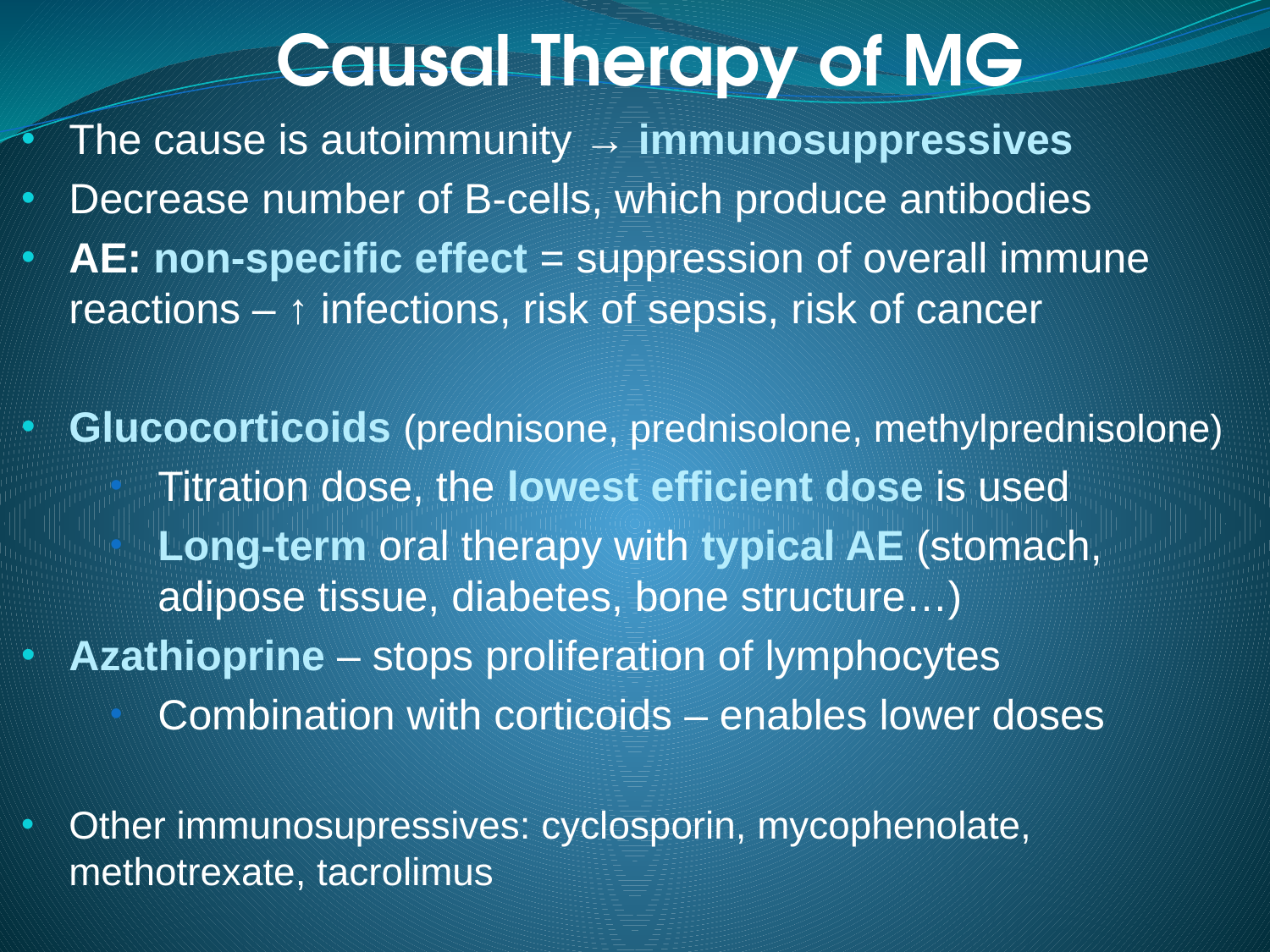

Causal Therapy of MG
The cause is autoimmunity → immunosuppressives
Decrease number of B-cells, which produce antibodies
AE: non-specific effect = suppression of overall immune reactions – ↑ infections, risk of sepsis, risk of cancer

Glucocorticoids (prednisone, prednisolone, methylprednisolone)
Titration dose, the lowest efficient dose is used
Long-term oral therapy with typical AE (stomach, adipose tissue, diabetes, bone structure…)
Azathioprine – stops proliferation of lymphocytes
Combination with corticoids – enables lower doses

Other immunosupressives: cyclosporin, mycophenolate, methotrexate, tacrolimus